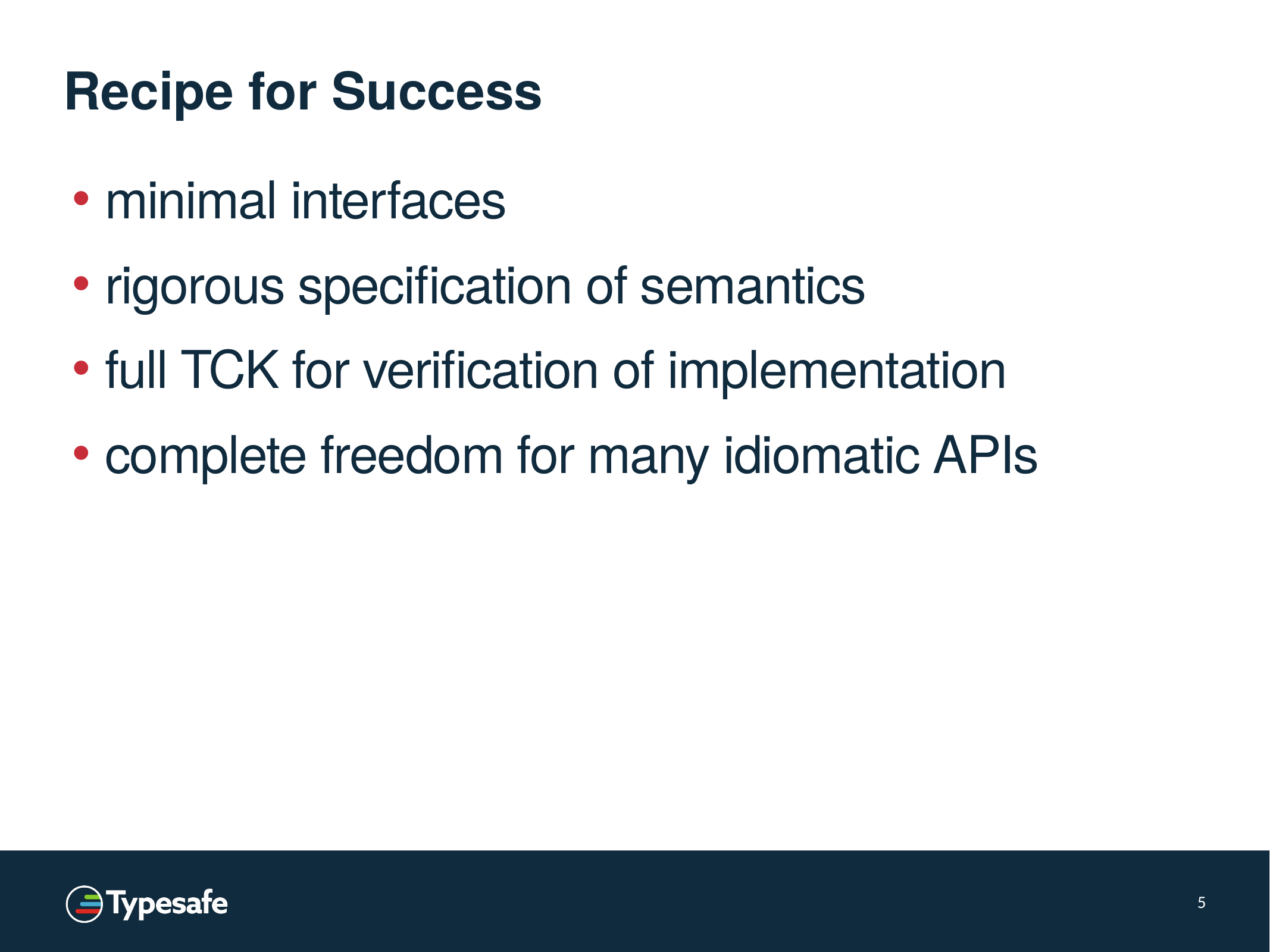

# Recipe for Success
minimal interfaces
rigorous specification of semantics
full TCK for verification of implementation
complete freedom for many idiomatic APIs
5